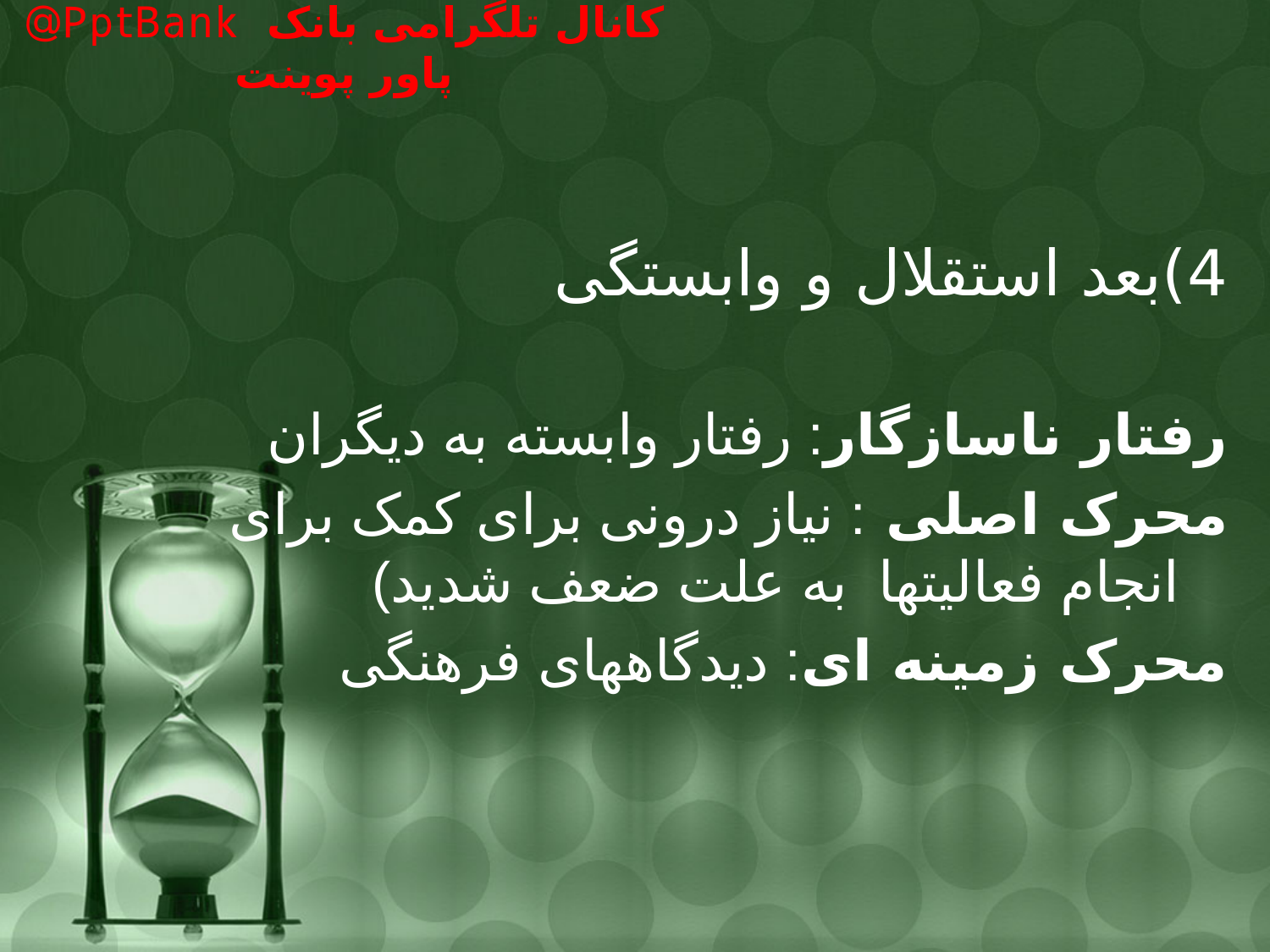

#
4)بعد استقلال و وابستگی

رفتار ناسازگار: رفتار وابسته به دیگران
محرک اصلی : نیاز درونی برای کمک برای انجام فعالیتها  به علت ضعف شدید)
محرک زمینه ای: دیدگاههای فرهنگی